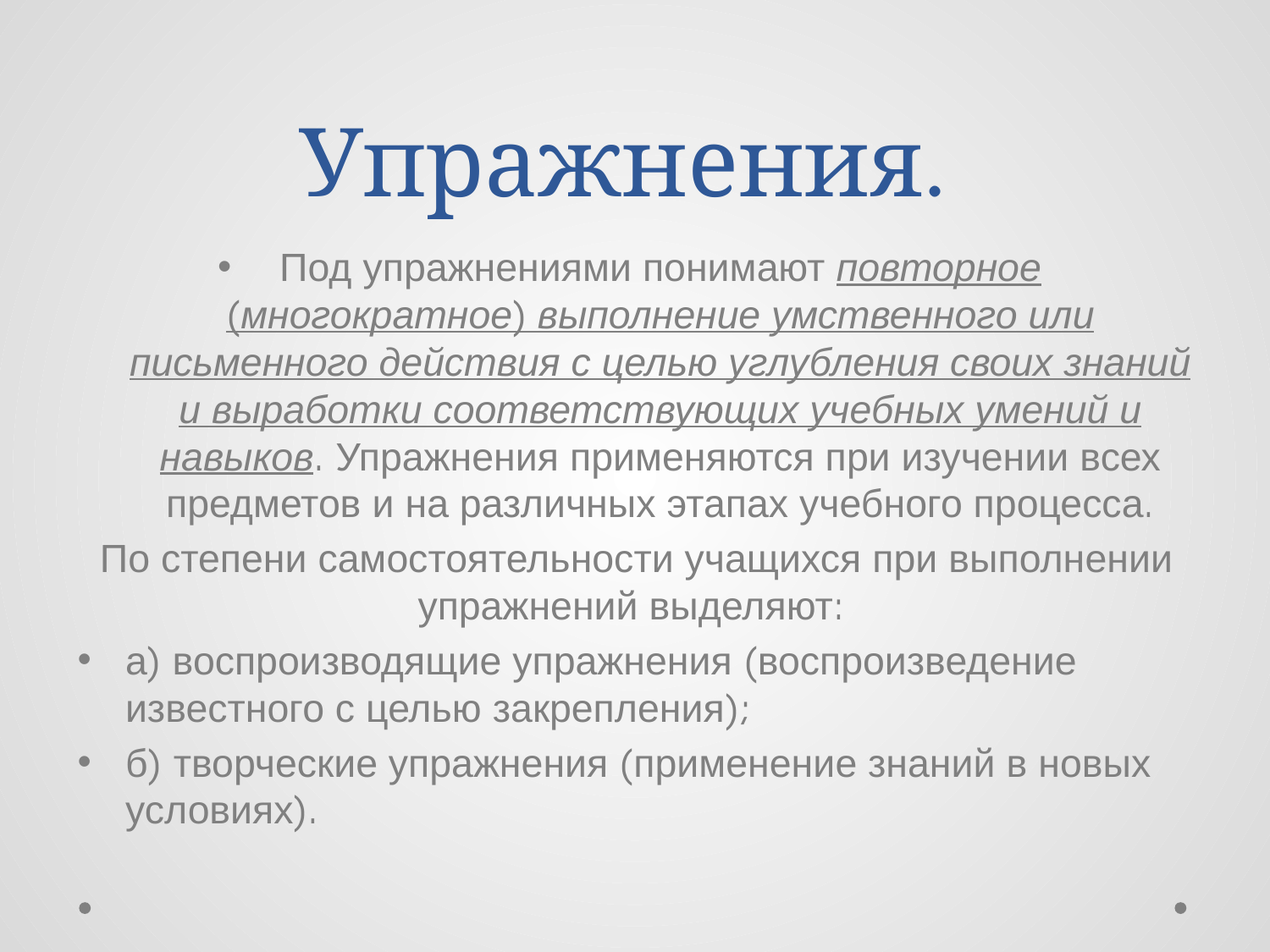

# Упражнения.
Под упражнениями понимают повторное (многократное) выполнение умственного или письменного действия с целью углубления своих знаний и выработки соответствующих учебных умений и навыков. Упражнения применяются при изучении всех предметов и на различных этапах учебного процесса.
По степени самостоятельности учащихся при выполнении упражнений выделяют:
а) воспроизводящие упражнения (воспроизведение известного с целью закрепления);
б) творческие упражнения (применение знаний в новых условиях).